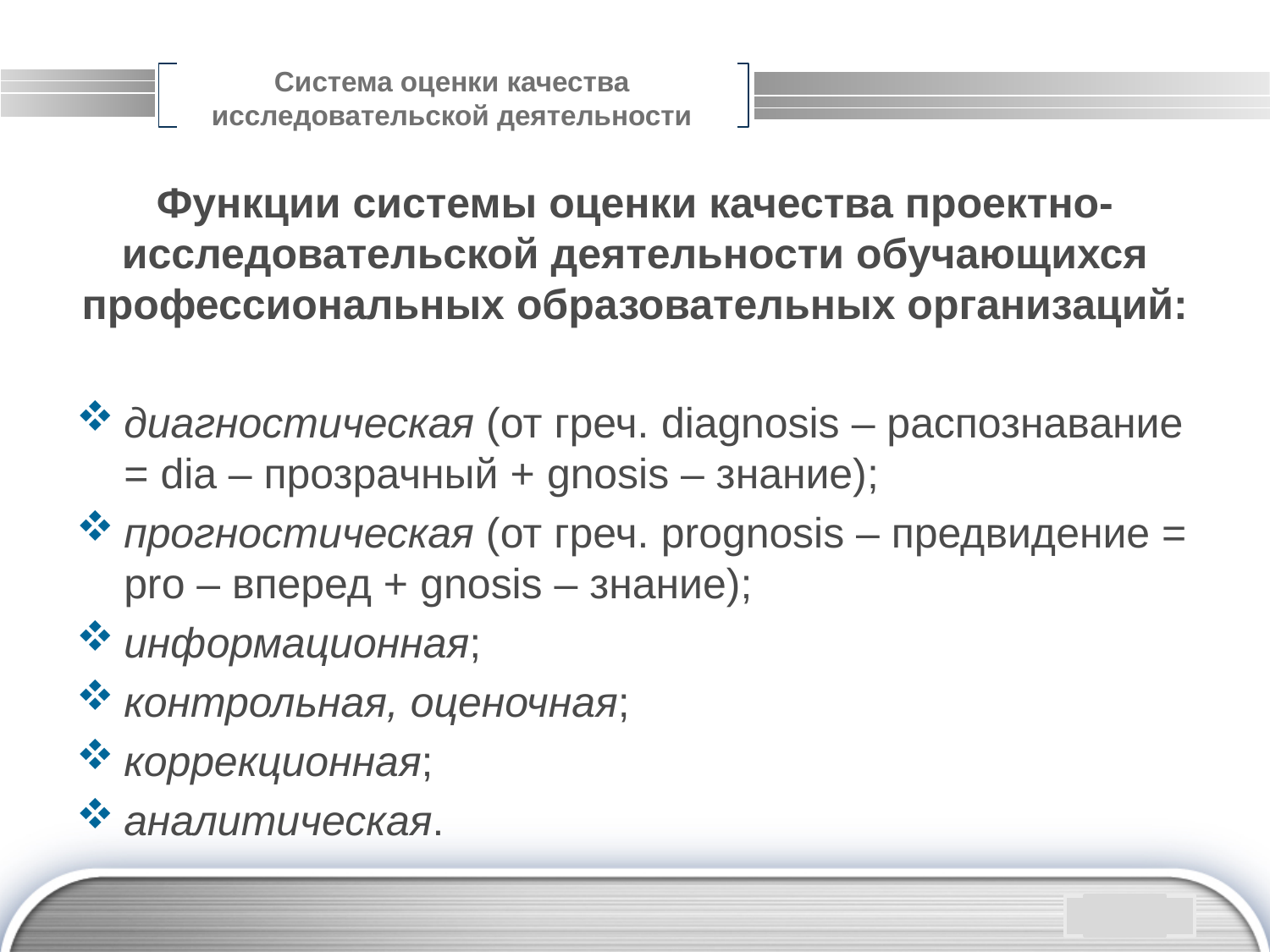

# Система оценки качества исследовательской деятельности
Функции системы оценки качества проектно-исследовательской деятельности обучающихся профессиональных образовательных организаций:

диагностическая (от греч. diagnosis – распознавание = dia – прозрачный + gnosis – знание);
прогностическая (от греч. prognosis – предвидение = pro – вперед + gnosis – знание);
информационная;
контрольная, оценочная;
коррекционная;
аналитическая.

2